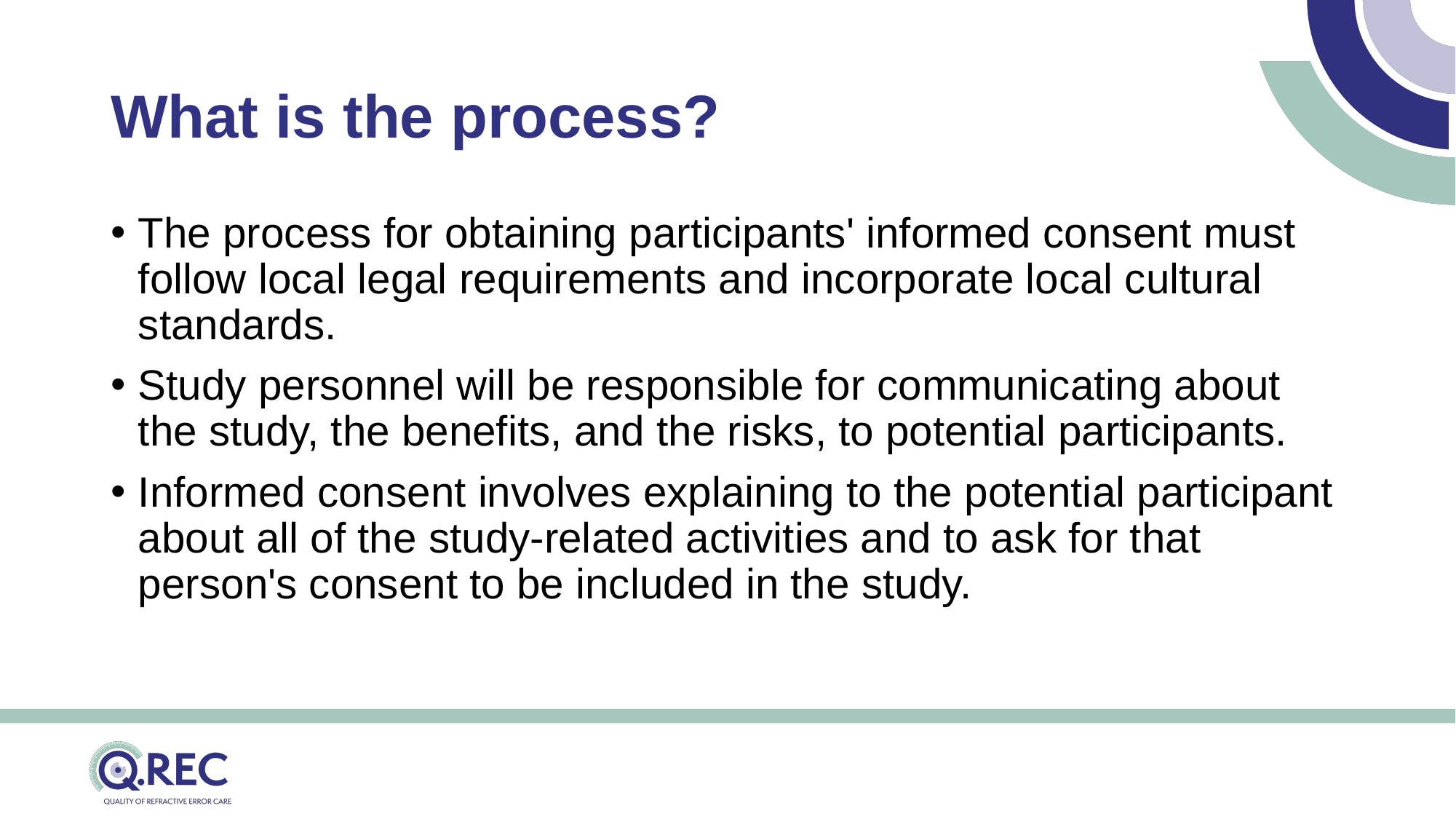

# What is the process?
The process for obtaining participants' informed consent must follow local legal requirements and incorporate local cultural standards.
Study personnel will be responsible for communicating about the study, the benefits, and the risks, to potential participants.
Informed consent involves explaining to the potential participant about all of the study-related activities and to ask for that person's consent to be included in the study.